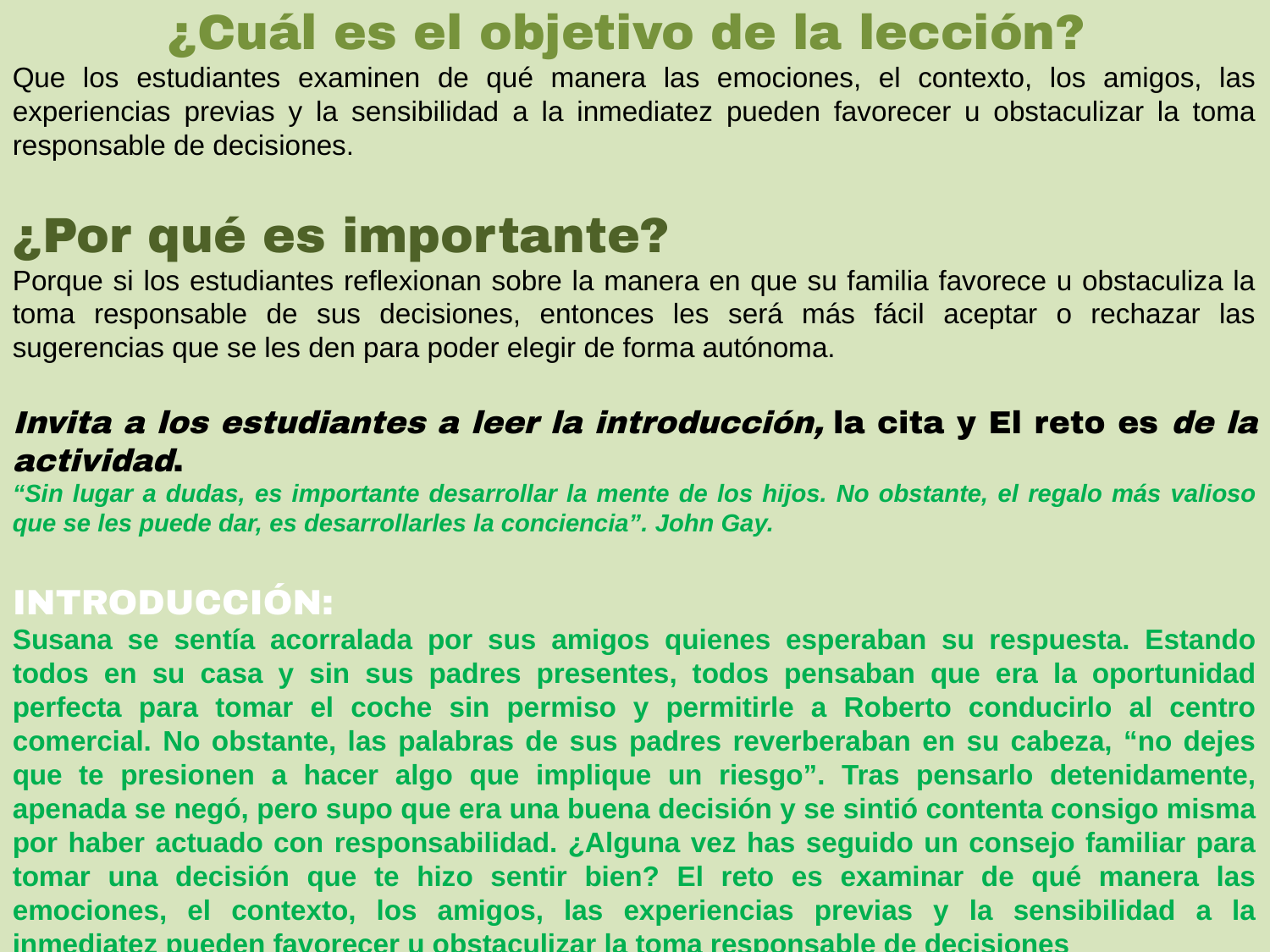

¿Cuál es el objetivo de la lección?
Que los estudiantes examinen de qué manera las emociones, el contexto, los amigos, las experiencias previas y la sensibilidad a la inmediatez pueden favorecer u obstaculizar la toma responsable de decisiones.

¿Por qué es importante?
Porque si los estudiantes reflexionan sobre la manera en que su familia favorece u obstaculiza la toma responsable de sus decisiones, entonces les será más fácil aceptar o rechazar las sugerencias que se les den para poder elegir de forma autónoma.

Invita a los estudiantes a leer la introducción, la cita y El reto es de la actividad.
“Sin lugar a dudas, es importante desarrollar la mente de los hijos. No obstante, el regalo más valioso que se les puede dar, es desarrollarles la conciencia”. John Gay.

INTRODUCCIÓN:
Susana se sentía acorralada por sus amigos quienes esperaban su respuesta. Estando todos en su casa y sin sus padres presentes, todos pensaban que era la oportunidad perfecta para tomar el coche sin permiso y permitirle a Roberto conducirlo al centro comercial. No obstante, las palabras de sus padres reverberaban en su cabeza, “no dejes que te presionen a hacer algo que implique un riesgo”. Tras pensarlo detenidamente, apenada se negó, pero supo que era una buena decisión y se sintió contenta consigo misma por haber actuado con responsabilidad. ¿Alguna vez has seguido un consejo familiar para tomar una decisión que te hizo sentir bien? El reto es examinar de qué manera las emociones, el contexto, los amigos, las experiencias previas y la sensibilidad a la inmediatez pueden favorecer u obstaculizar la toma responsable de decisiones